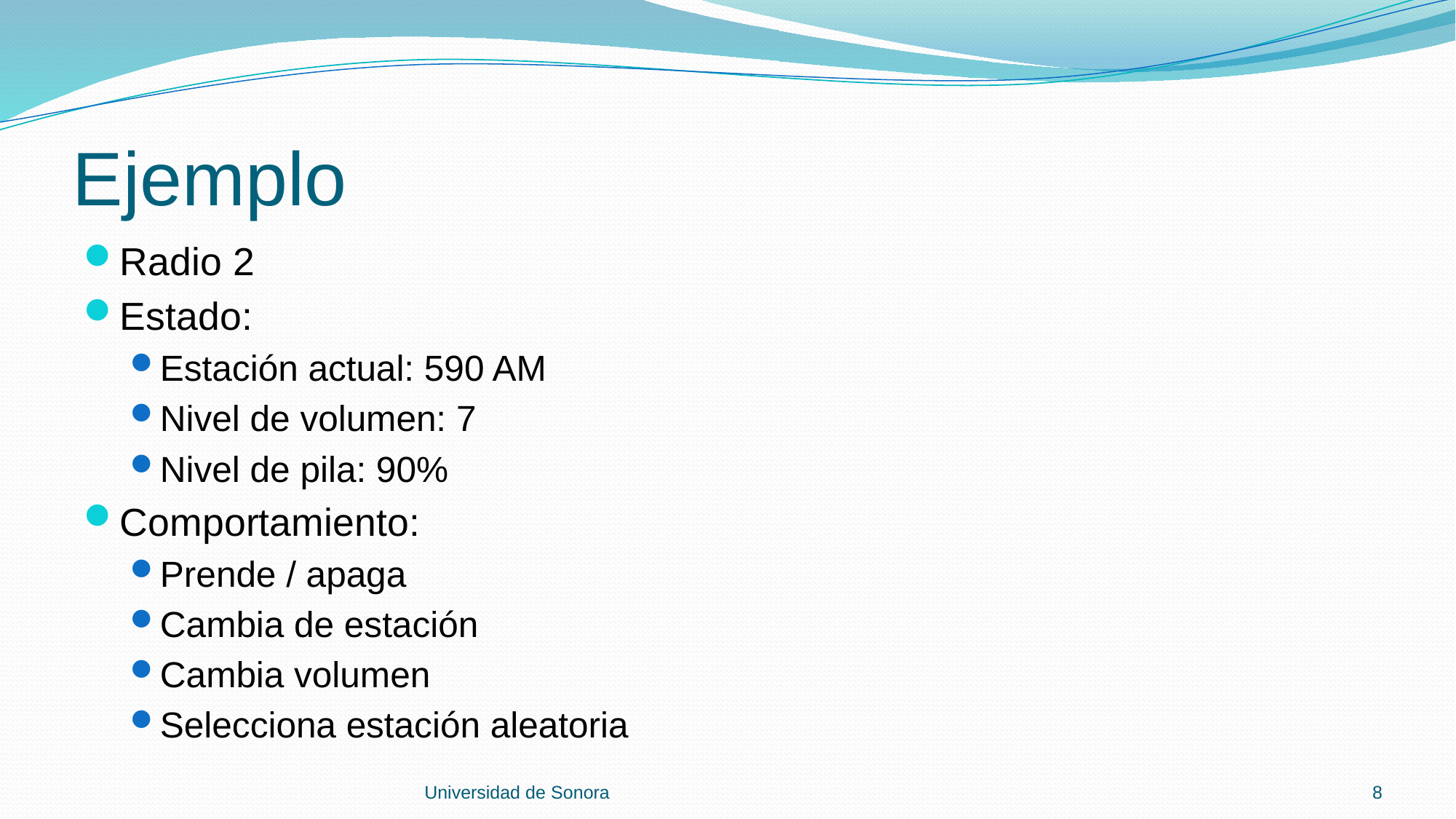

# Ejemplo
Radio 2
Estado:
Estación actual: 590 AM
Nivel de volumen: 7
Nivel de pila: 90%
Comportamiento:
Prende / apaga
Cambia de estación
Cambia volumen
Selecciona estación aleatoria

Universidad de Sonora
8